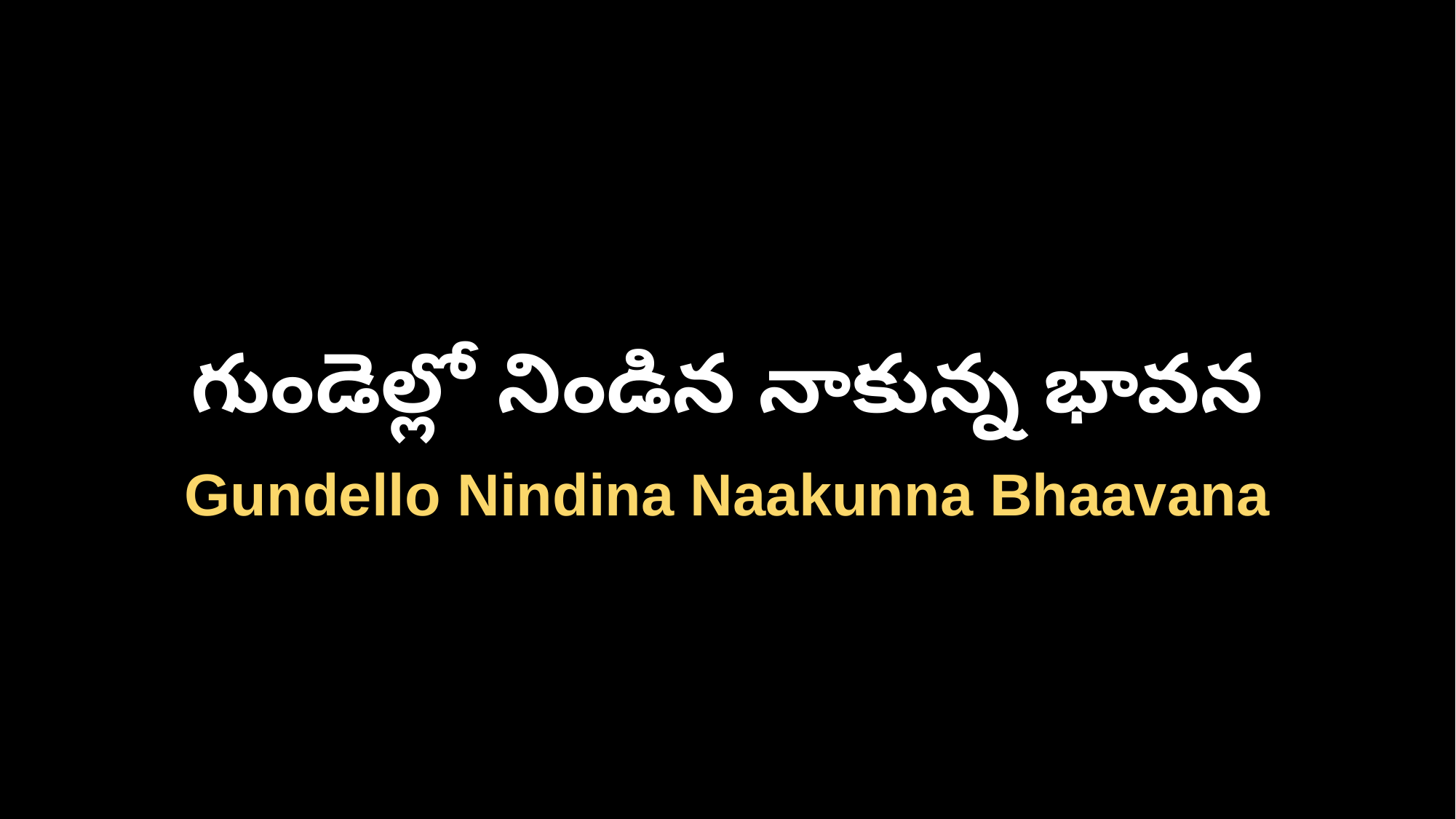

గుండెల్లో నిండిన నాకున్న భావన
Gundello Nindina Naakunna Bhaavana